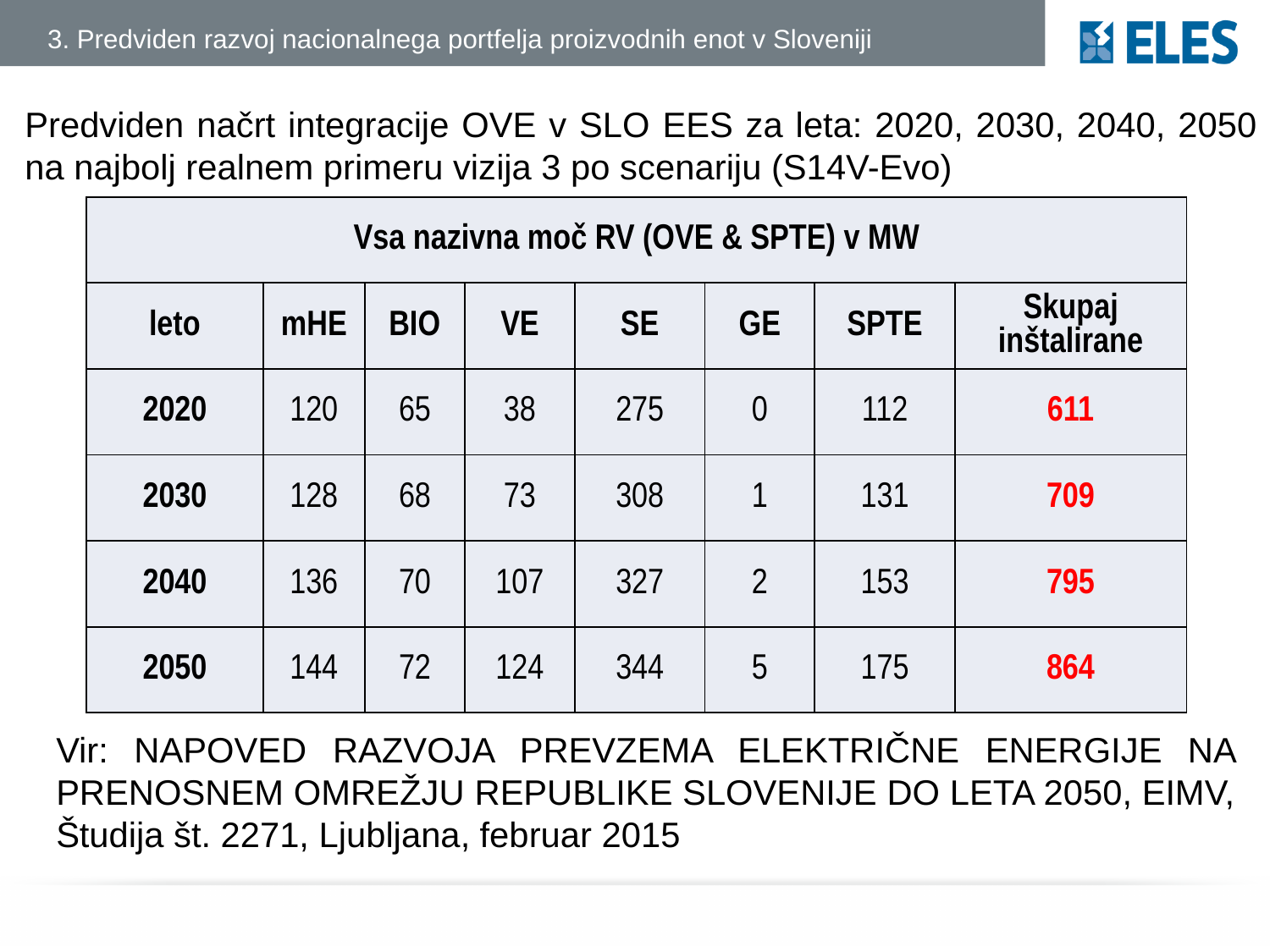

3. Predviden razvoj nacionalnega portfelja proizvodnih enot v Sloveniji
Predviden načrt integracije OVE v SLO EES za leta: 2020, 2030, 2040, 2050 na najbolj realnem primeru vizija 3 po scenariju (S14V-Evo)

| Vsa nazivna moč RV (OVE & SPTE) v MW |  |  |  |  |  |  |  |
| --- | --- | --- | --- | --- | --- | --- | --- |
| leto | mHE | BIO | VE | SE | GE | SPTE | Skupaj inštalirane |
| 2020 | 120 | 65 | 38 | 275 | 0 | 112 | 611 |
| 2030 | 128 | 68 | 73 | 308 | 1 | 131 | 709 |
| 2040 | 136 | 70 | 107 | 327 | 2 | 153 | 795 |
| 2050 | 144 | 72 | 124 | 344 | 5 | 175 | 864 |
Vir: NAPOVED RAZVOJA PREVZEMA ELEKTRIČNE ENERGIJE NA PRENOSNEM OMREŽJU REPUBLIKE SLOVENIJE DO LETA 2050, EIMV, Študija št. 2271, Ljubljana, februar 2015